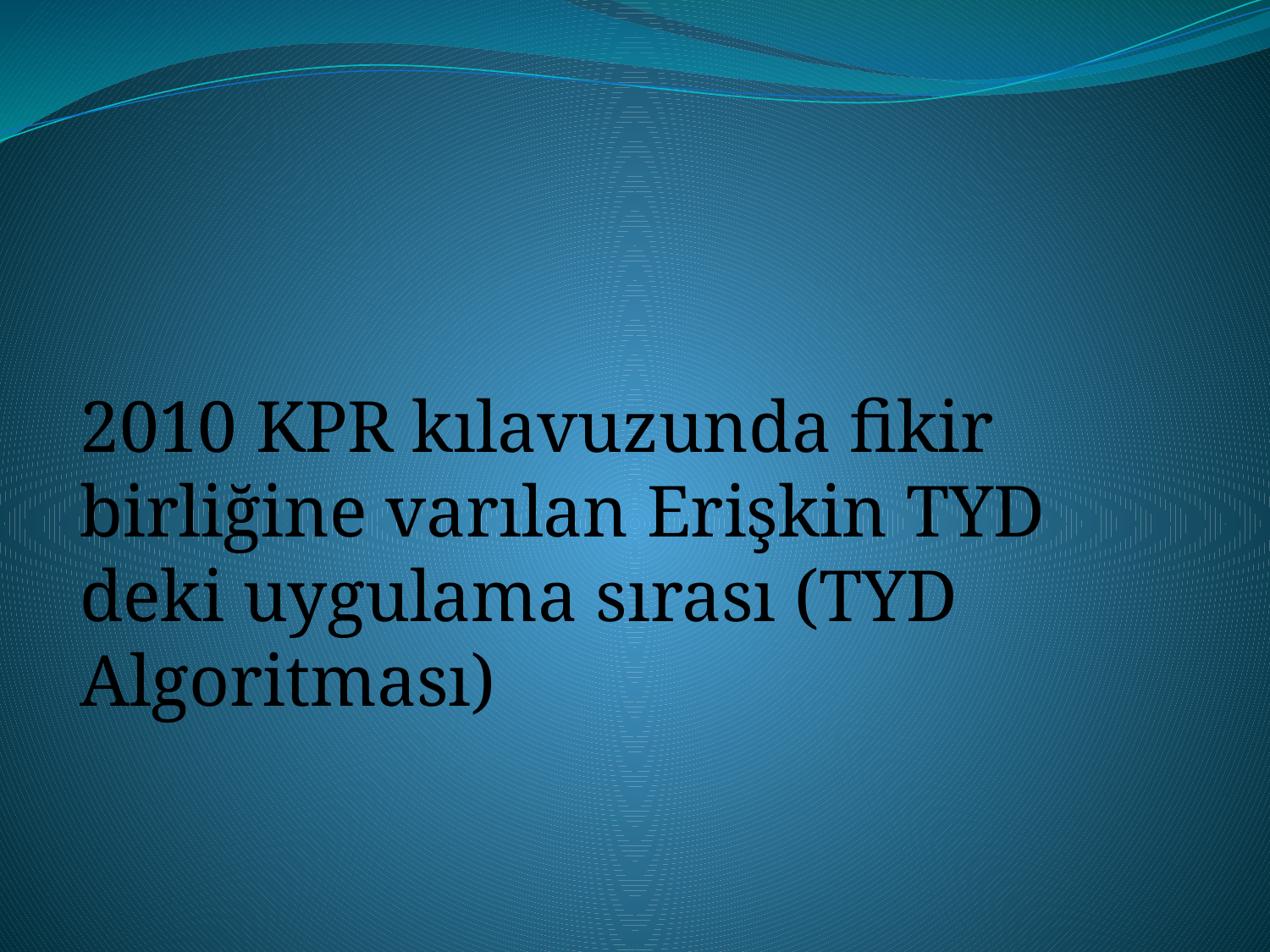

#
2010 KPR kılavuzunda fikir birliğine varılan Erişkin TYD deki uygulama sırası (TYD Algoritması)